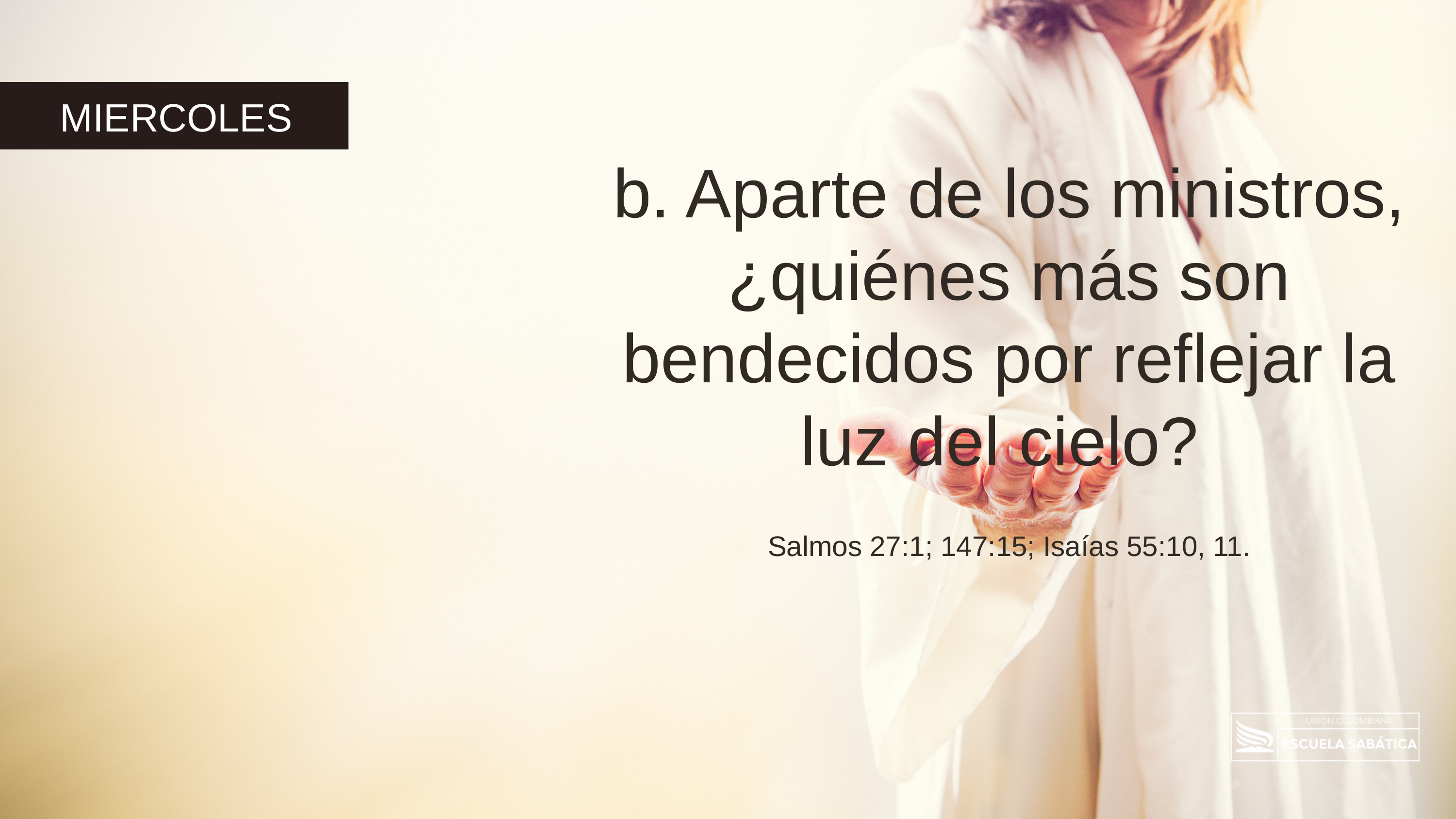

MIERCOLES
b. Aparte de los ministros, ¿quiénes más son bendecidos por reflejar la luz del cielo?
Salmos 27:1; 147:15; Isaías 55:10, 11.